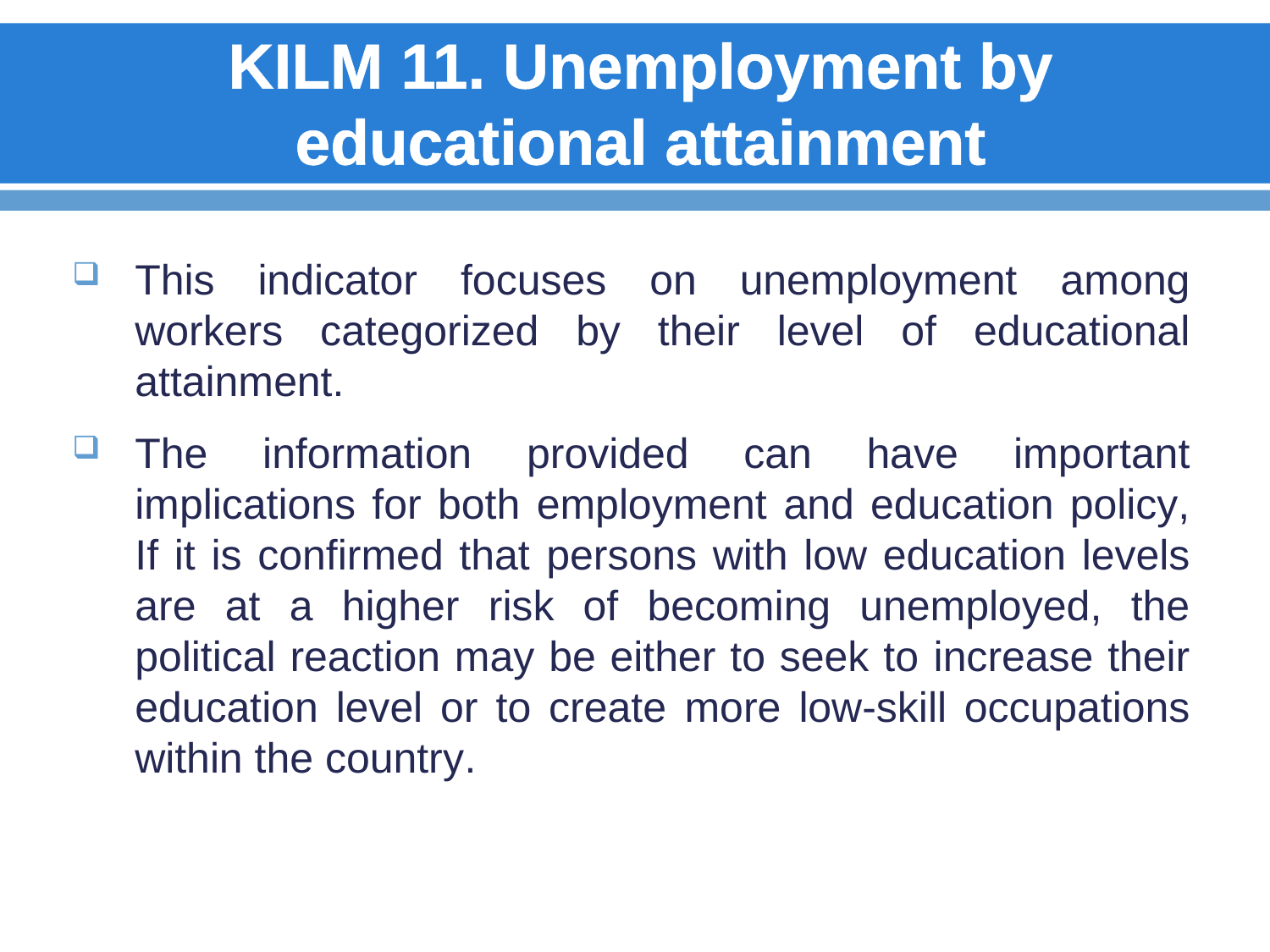

# KILM 11. Unemployment by educational attainment
This indicator focuses on unemployment among workers categorized by their level of educational attainment.
The information provided can have important implications for both employment and education policy, If it is confirmed that persons with low education levels are at a higher risk of becoming unemployed, the political reaction may be either to seek to increase their education level or to create more low-skill occupations within the country.